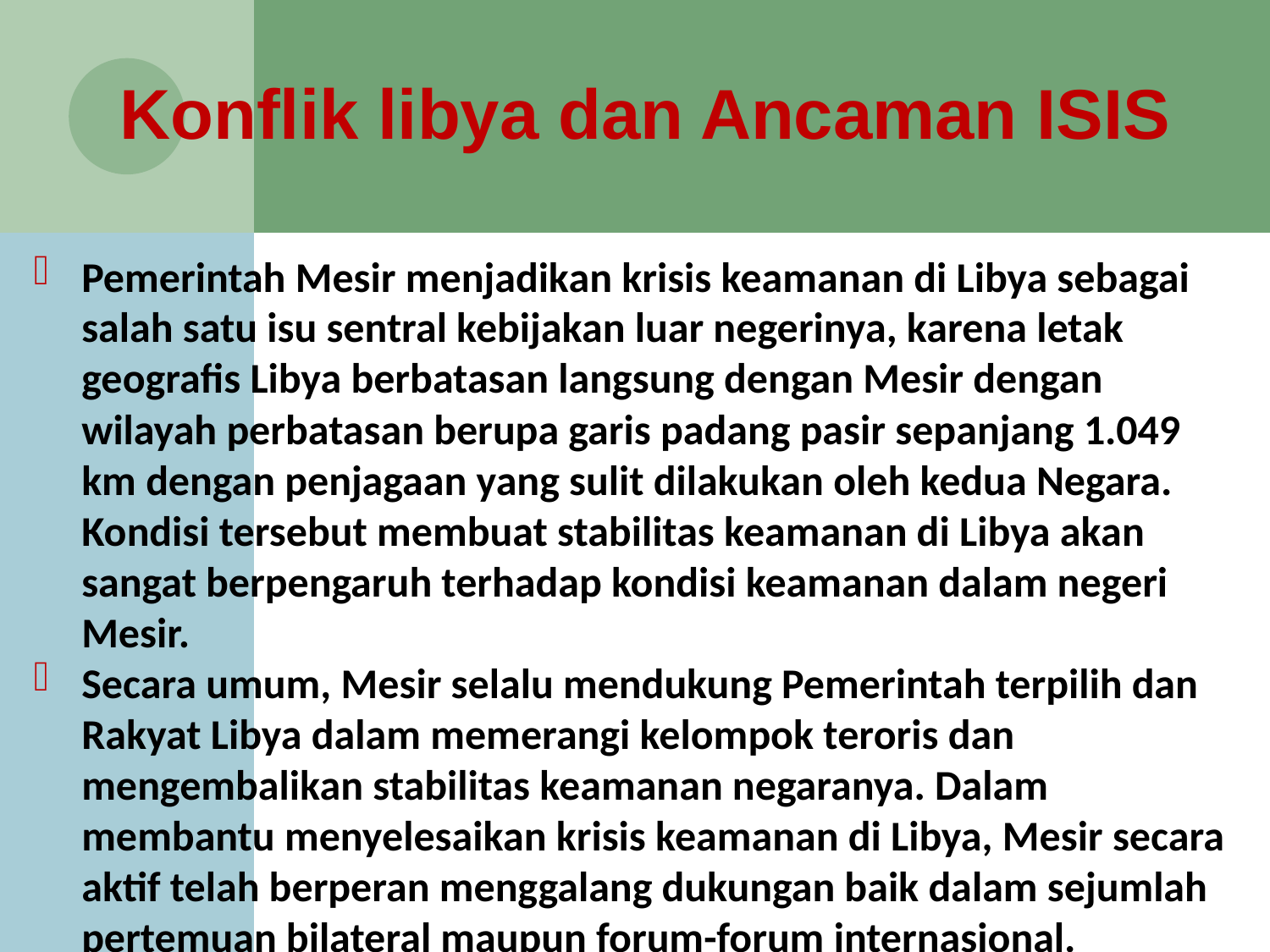

# Konflik libya dan Ancaman ISIS
Pemerintah Mesir menjadikan krisis keamanan di Libya sebagai salah satu isu sentral kebijakan luar negerinya, karena letak geografis Libya berbatasan langsung dengan Mesir dengan wilayah perbatasan berupa garis padang pasir sepanjang 1.049 km dengan penjagaan yang sulit dilakukan oleh kedua Negara. Kondisi tersebut membuat stabilitas keamanan di Libya akan sangat berpengaruh terhadap kondisi keamanan dalam negeri Mesir.
Secara umum, Mesir selalu mendukung Pemerintah terpilih dan Rakyat Libya dalam memerangi kelompok teroris dan mengembalikan stabilitas keamanan negaranya. Dalam membantu menyelesaikan krisis keamanan di Libya, Mesir secara aktif telah berperan menggalang dukungan baik dalam sejumlah pertemuan bilateral maupun forum-forum internasional.